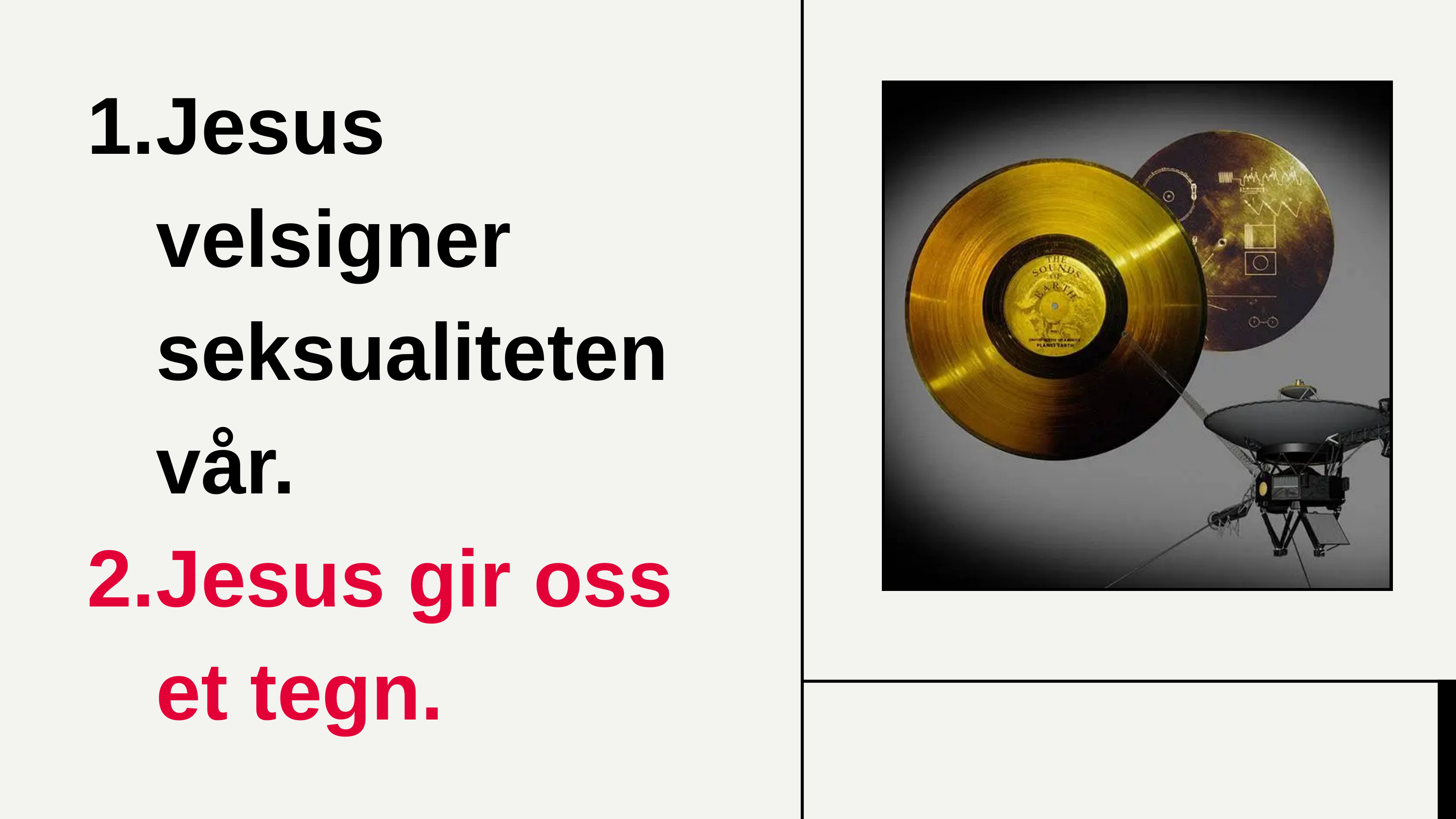

Jesus velsigner seksualiteten vår.
Jesus gir oss et tegn.